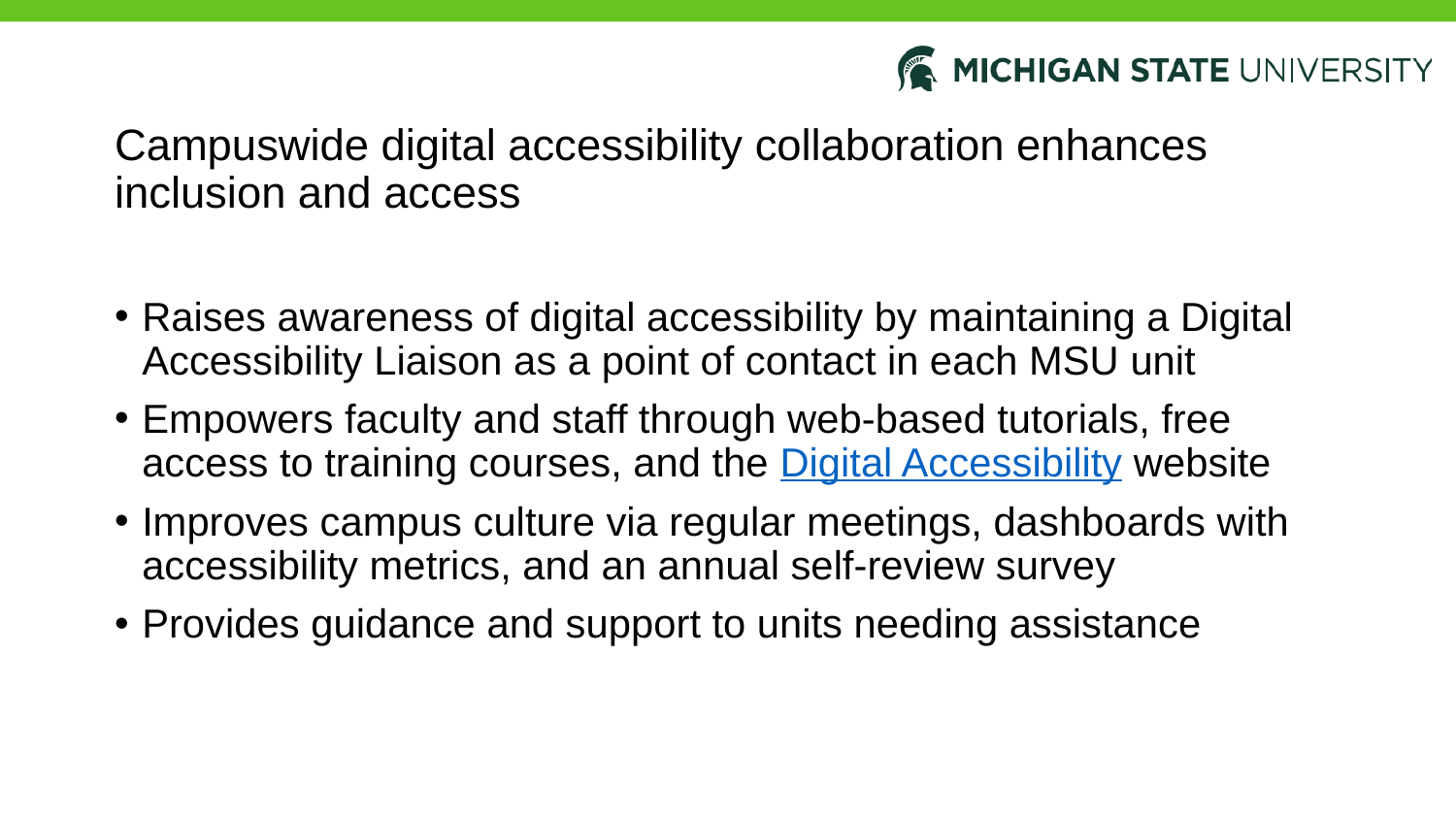

# Campuswide digital accessibility collaboration enhances inclusion and access
Raises awareness of digital accessibility by maintaining a Digital Accessibility Liaison as a point of contact in each MSU unit
Empowers faculty and staff through web-based tutorials, free access to training courses, and the Digital Accessibility website
Improves campus culture via regular meetings, dashboards with accessibility metrics, and an annual self-review survey
Provides guidance and support to units needing assistance